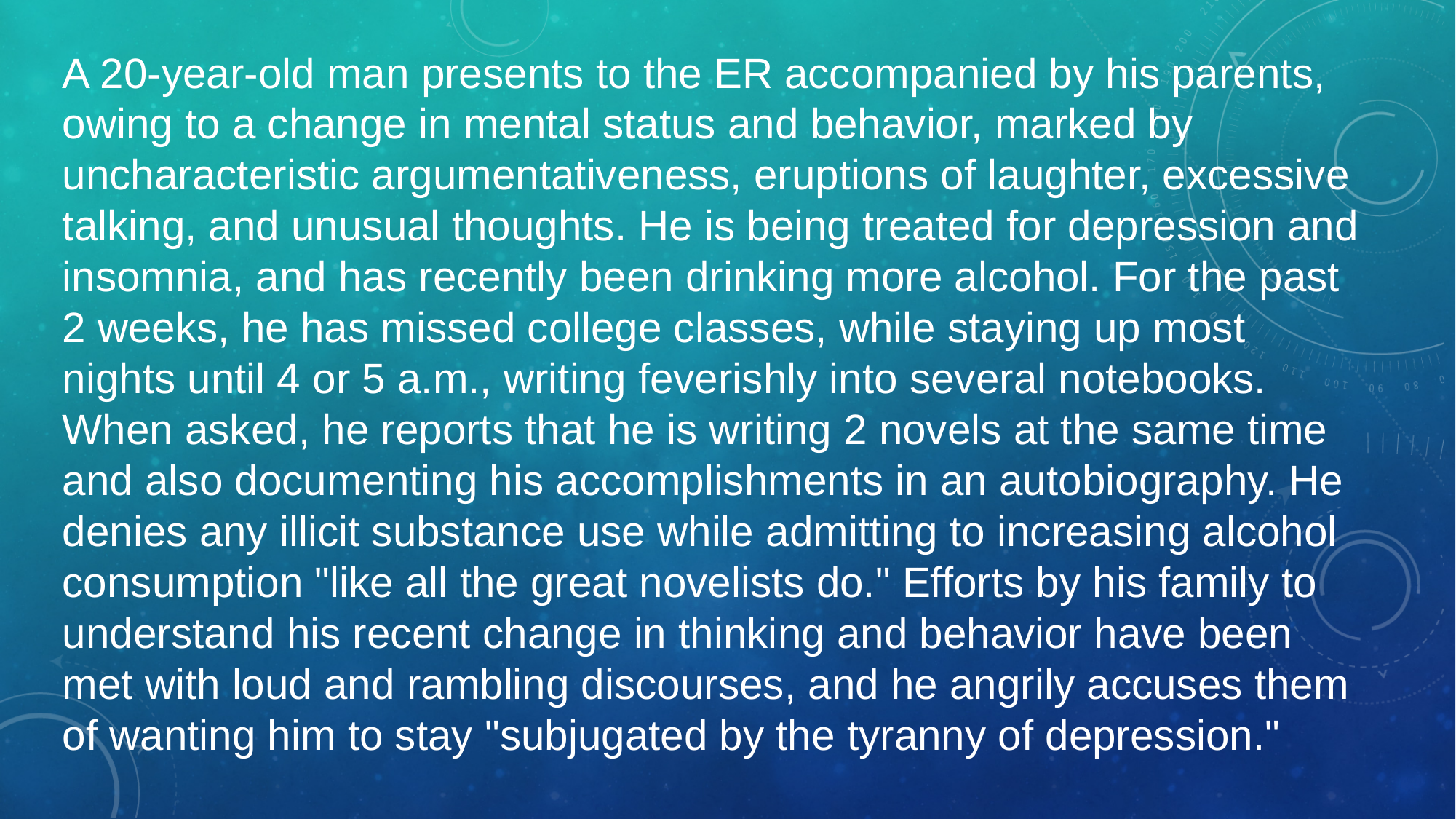

A 20-year-old man presents to the ER accompanied by his parents, owing to a change in mental status and behavior, marked by uncharacteristic argumentativeness, eruptions of laughter, excessive talking, and unusual thoughts. He is being treated for depression and insomnia, and has recently been drinking more alcohol. For the past 2 weeks, he has missed college classes, while staying up most nights until 4 or 5 a.m., writing feverishly into several notebooks. When asked, he reports that he is writing 2 novels at the same time and also documenting his accomplishments in an autobiography. He denies any illicit substance use while admitting to increasing alcohol consumption "like all the great novelists do." Efforts by his family to understand his recent change in thinking and behavior have been met with loud and rambling discourses, and he angrily accuses them of wanting him to stay "subjugated by the tyranny of depression."